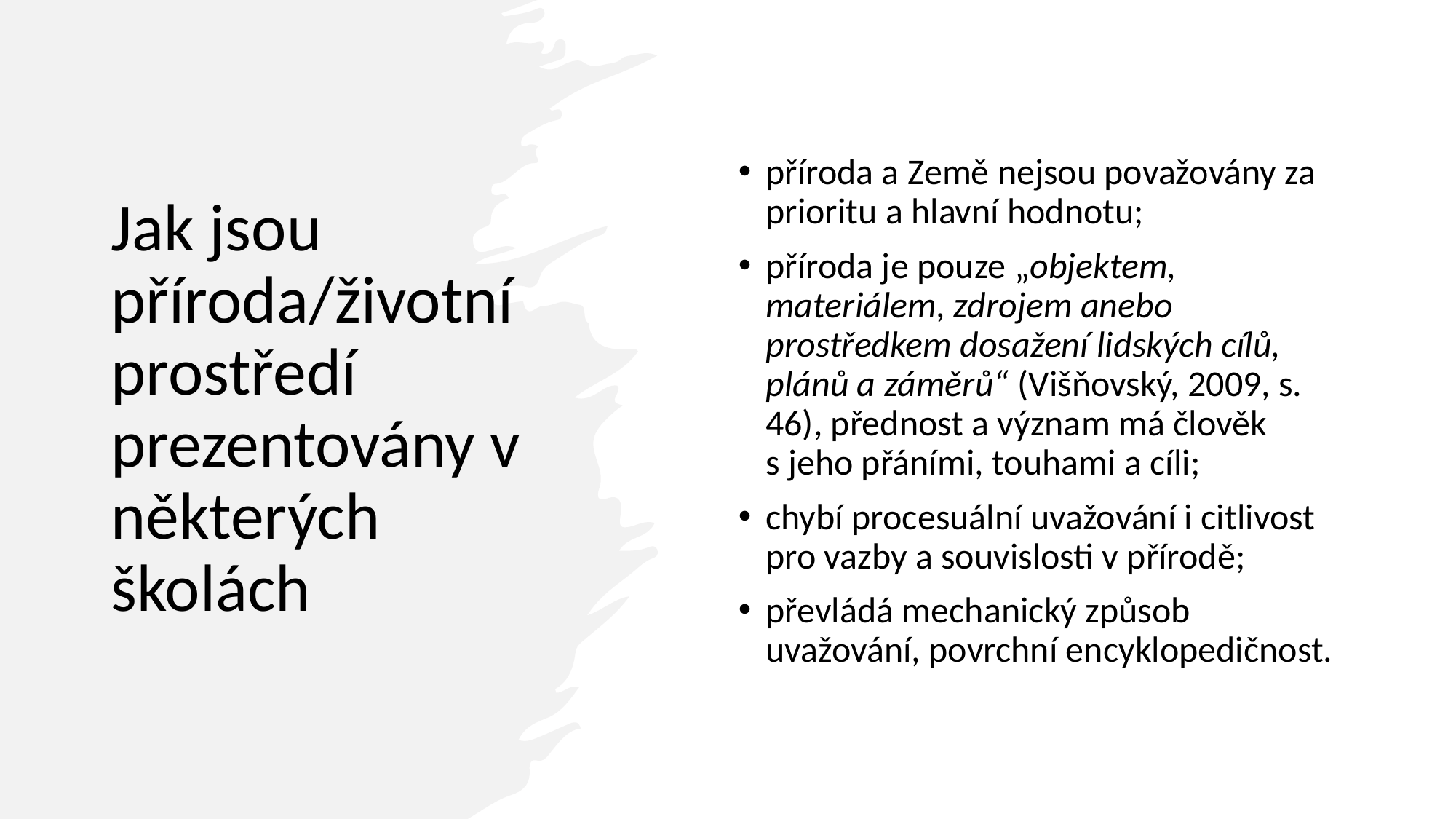

# Jak jsou příroda/životní prostředí prezentovány v některých školách

příroda a Země nejsou považovány za prioritu a hlavní hodnotu;
příroda je pouze „objektem, materiálem, zdrojem anebo prostředkem dosažení lidských cílů, plánů a záměrů“ (Višňovský, 2009, s. 46), přednost a význam má člověk s jeho přáními, touhami a cíli;
chybí procesuální uvažování i citlivost pro vazby a souvislosti v přírodě;
převládá mechanický způsob uvažování, povrchní encyklopedičnost.